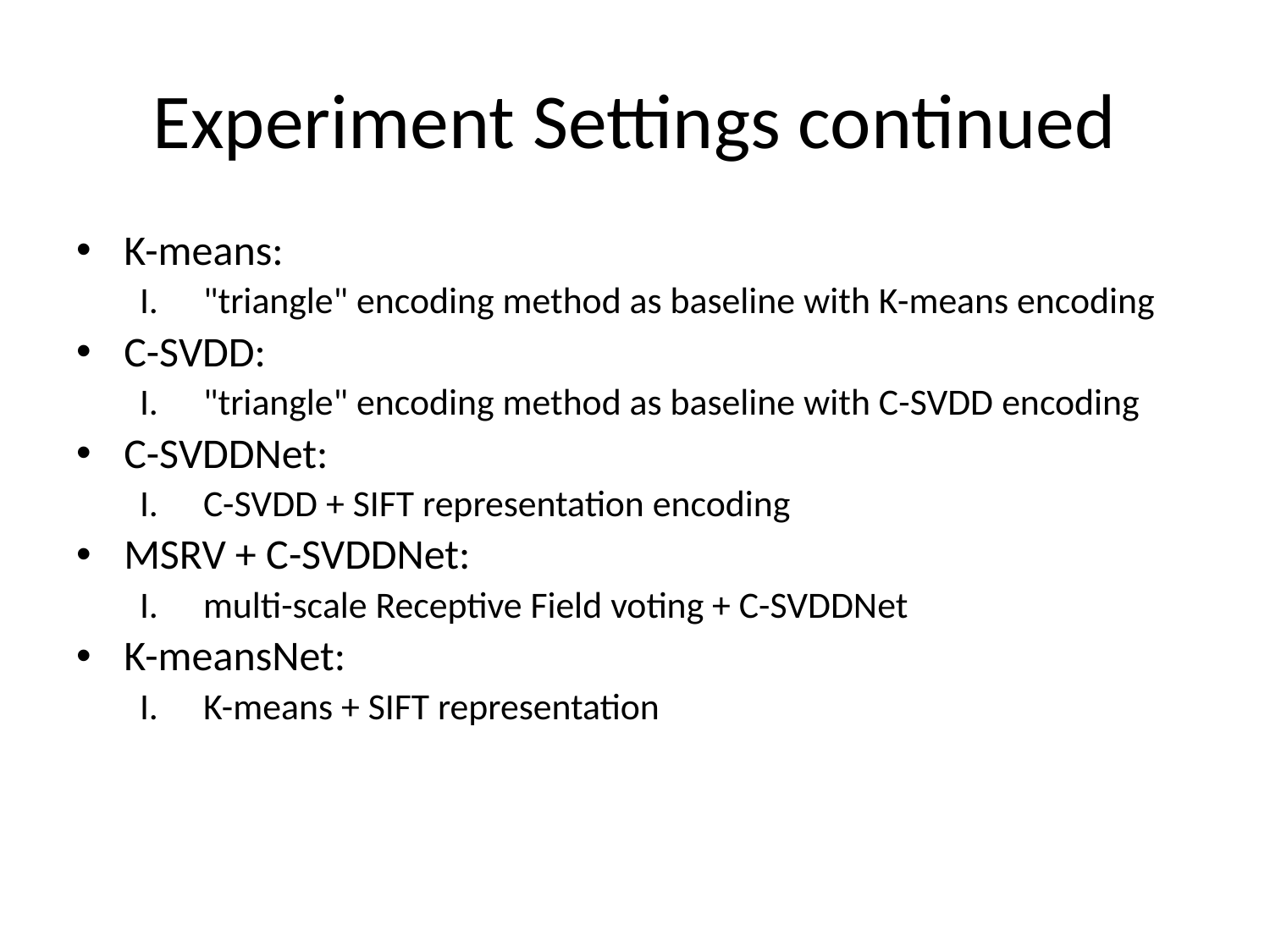

# Experiment Settings continued
K-means:
"triangle" encoding method as baseline with K-means encoding
C-SVDD:
"triangle" encoding method as baseline with C-SVDD encoding
C-SVDDNet:
C-SVDD + SIFT representation encoding
MSRV + C-SVDDNet:
multi-scale Receptive Field voting + C-SVDDNet
K-meansNet:
K-means + SIFT representation